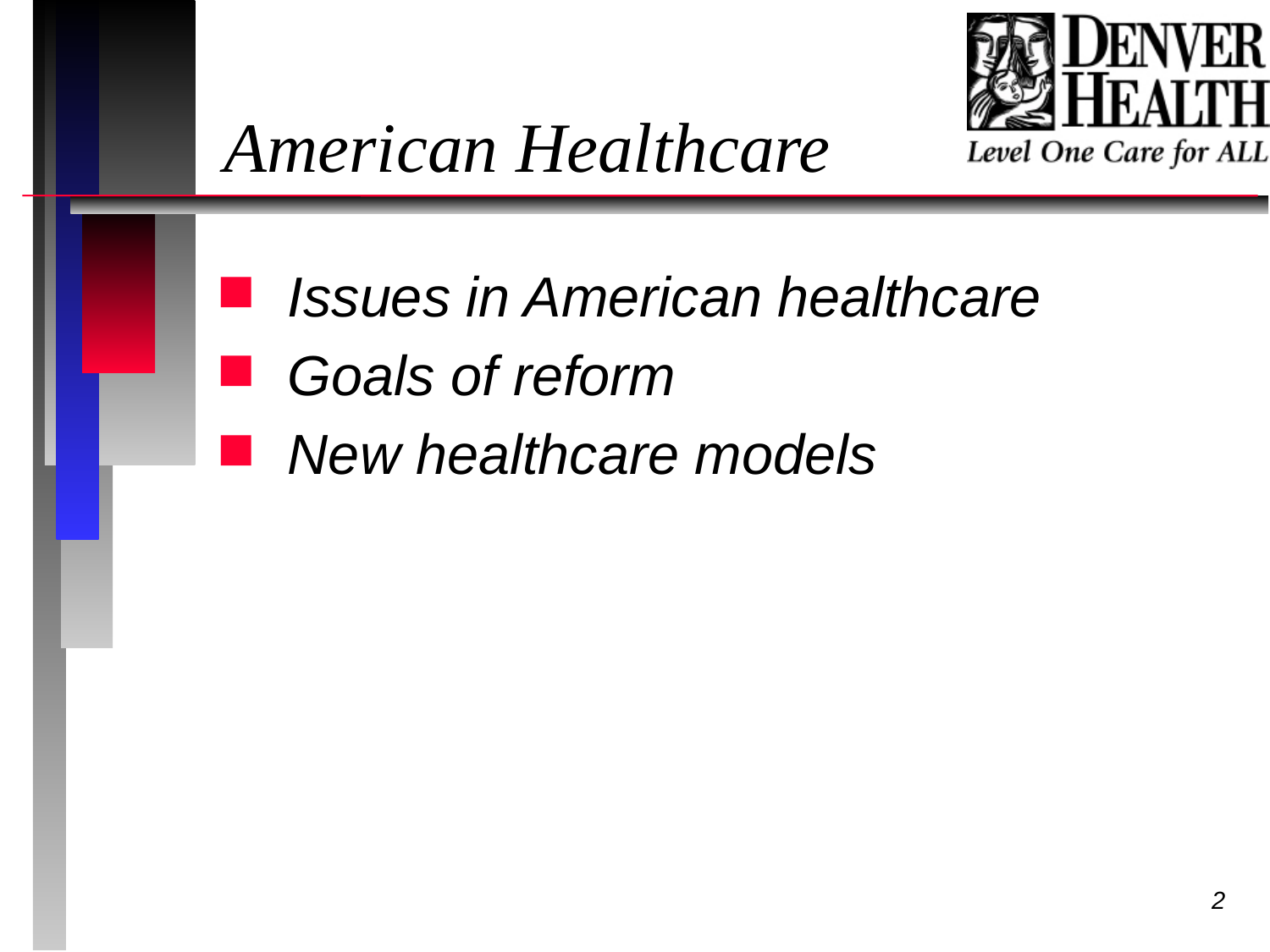

# American Healthcare
 Issues in American healthcare
 Goals of reform
 New healthcare models
2